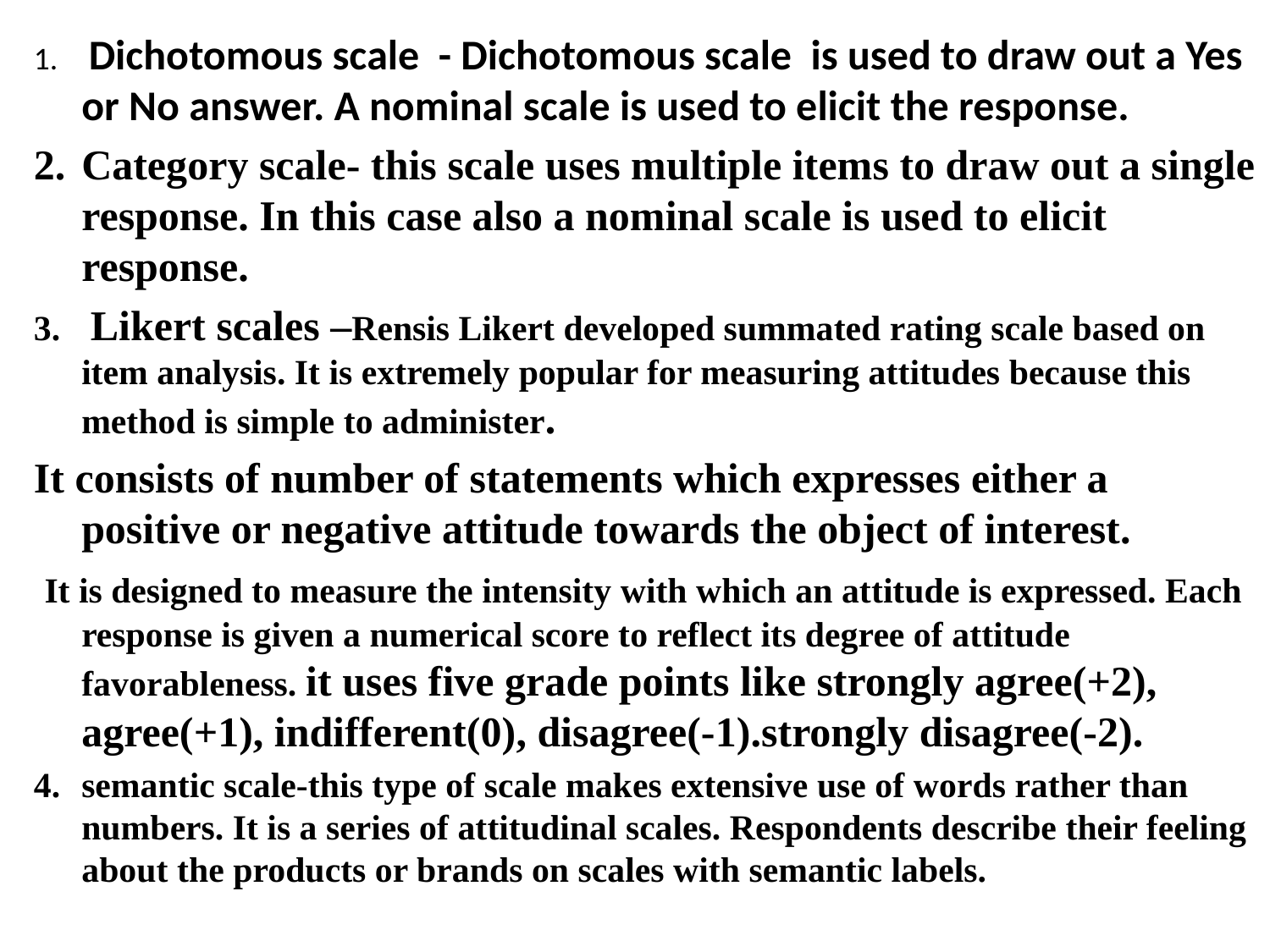

Dichotomous scale  - Dichotomous scale  is used to draw out a Yes or No answer. A nominal scale is used to elicit the response.
Category scale- this scale uses multiple items to draw out a single response. In this case also a nominal scale is used to elicit response.
 Likert scales –Rensis Likert developed summated rating scale based on item analysis. It is extremely popular for measuring attitudes because this method is simple to administer.
It consists of number of statements which expresses either a positive or negative attitude towards the object of interest.
 It is designed to measure the intensity with which an attitude is expressed. Each response is given a numerical score to reflect its degree of attitude favorableness. it uses five grade points like strongly agree(+2), agree(+1), indifferent(0), disagree(-1).strongly disagree(-2).
semantic scale-this type of scale makes extensive use of words rather than numbers. It is a series of attitudinal scales. Respondents describe their feeling about the products or brands on scales with semantic labels.

#